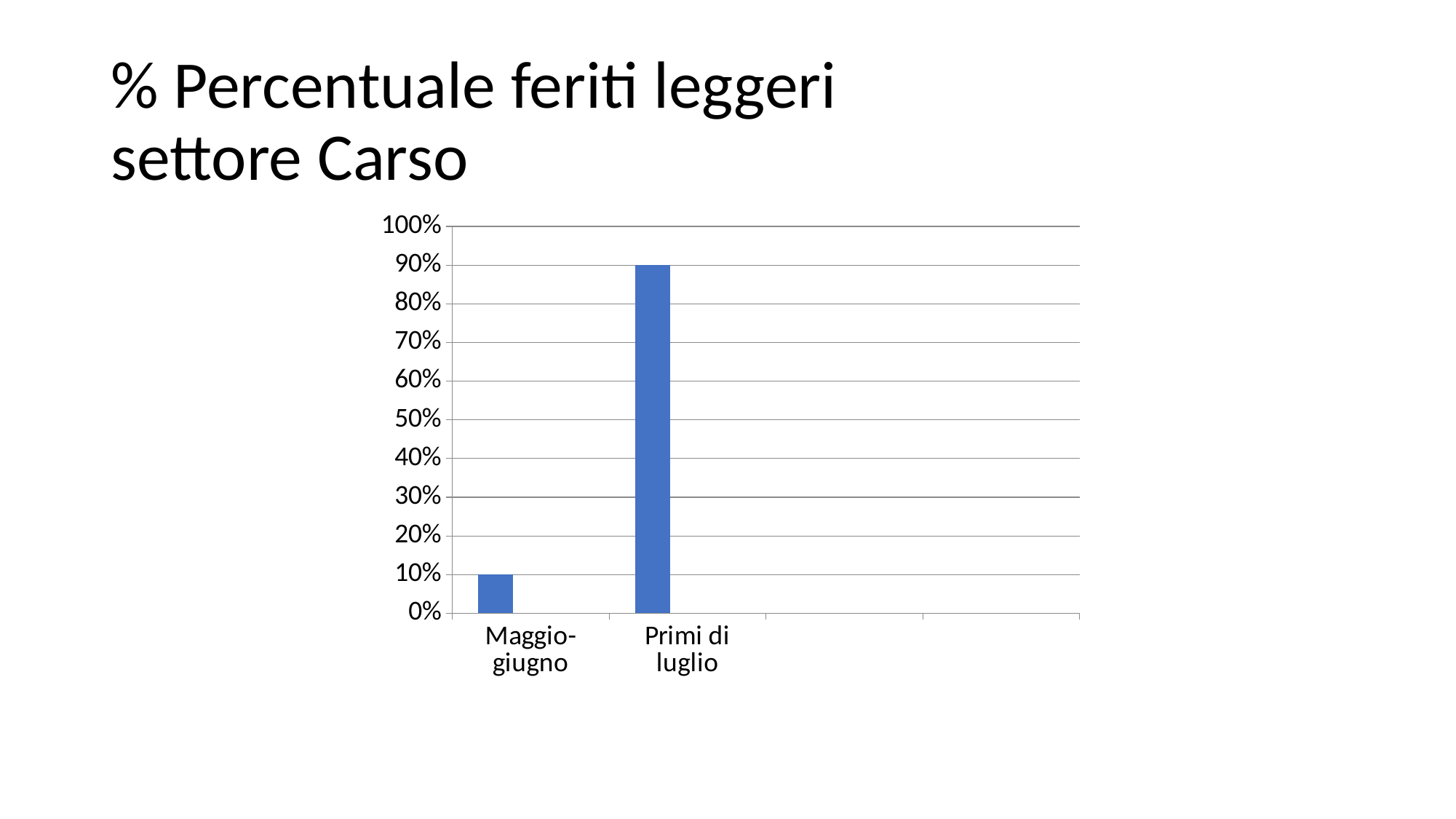

# % Percentuale feriti leggeri settore Carso

### Chart

| Category | Serie 1 | Colonna1 | Colonna2 |
|---|---|---|---|
| Maggio-giugno | 0.1 | None | None |
| Primi di luglio | 0.9 | None | None |